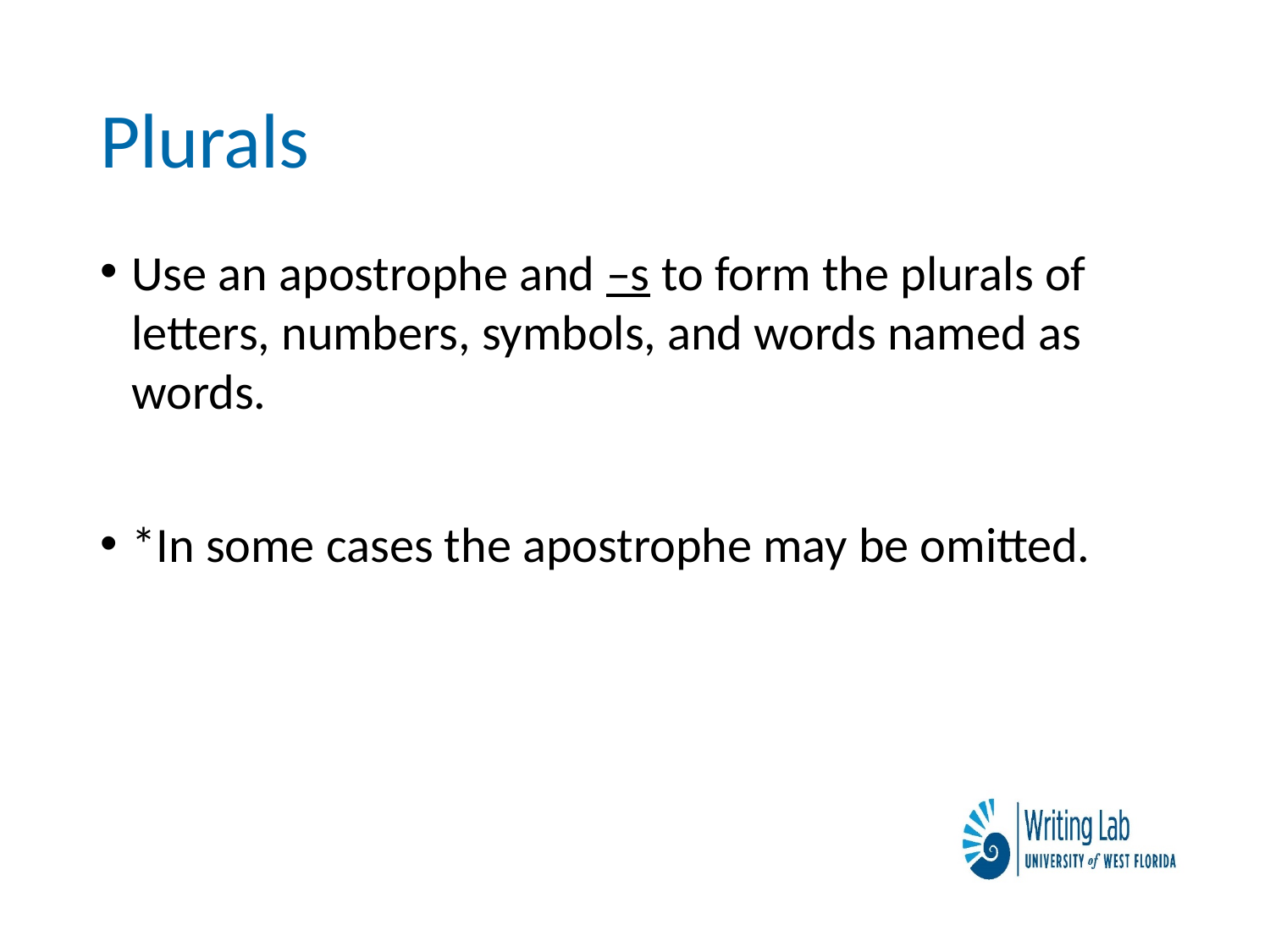

# Plurals
Use an apostrophe and –s to form the plurals of letters, numbers, symbols, and words named as words.

*In some cases the apostrophe may be omitted.